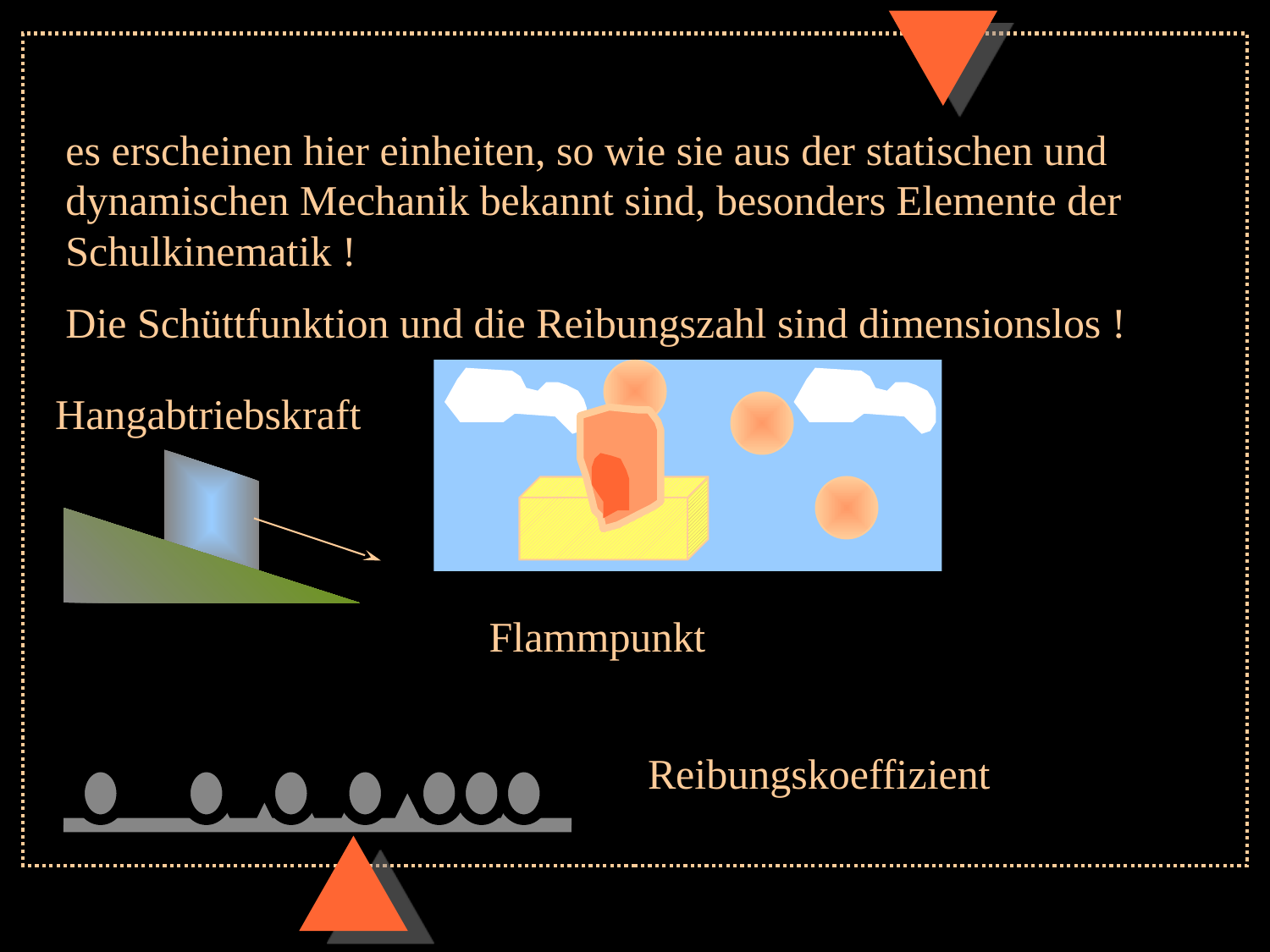

es erscheinen hier einheiten, so wie sie aus der statischen und dynamischen Mechanik bekannt sind, besonders Elemente der Schulkinematik !
Die Schüttfunktion und die Reibungszahl sind dimensionslos !

Hangabtriebskraft

Flammpunkt
Reibungskoeffizient